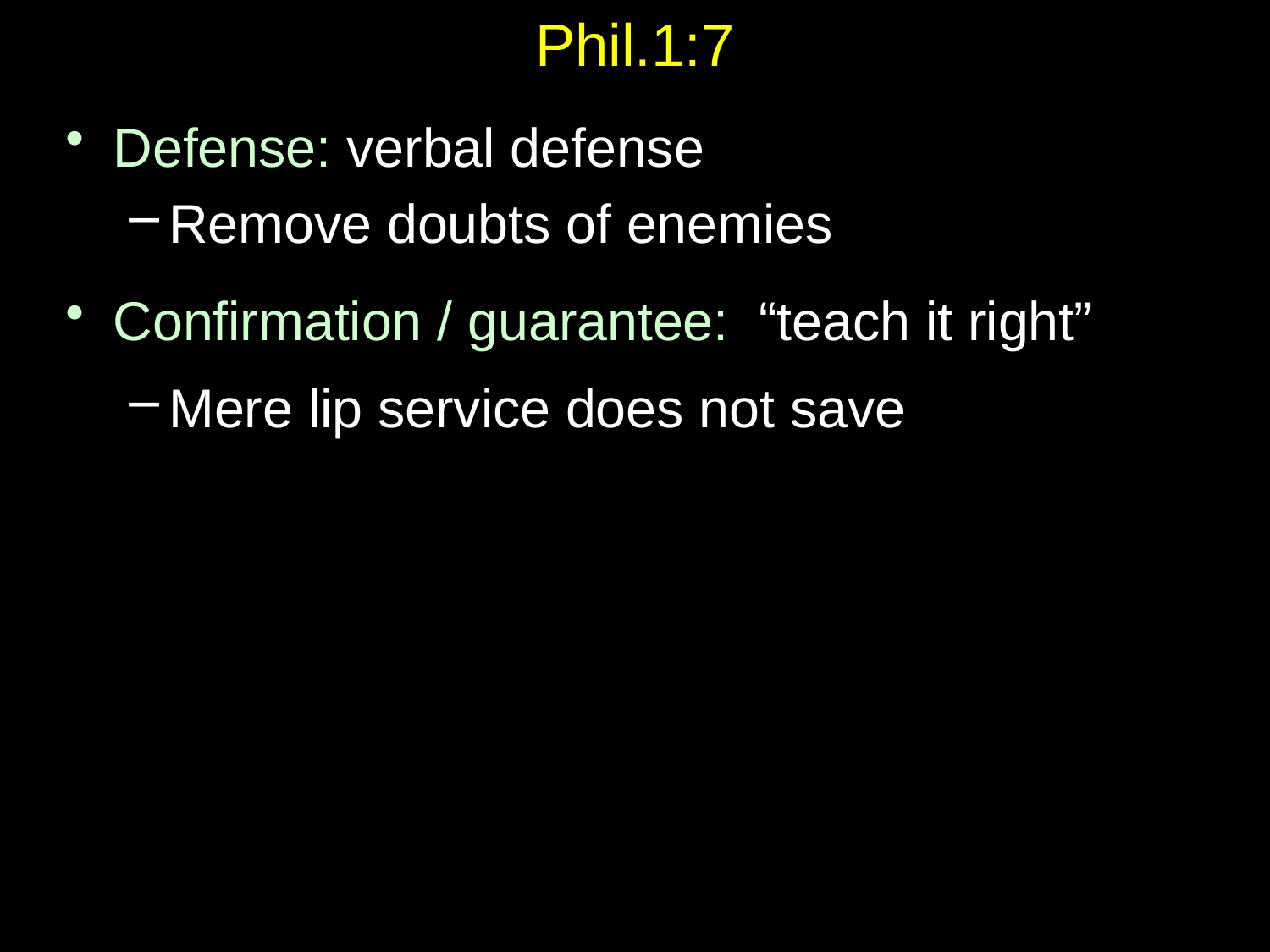

# Phil.1:7
Defense: verbal defense
Remove doubts of enemies
Confirmation / guarantee:  “teach it right”
Mere lip service does not save